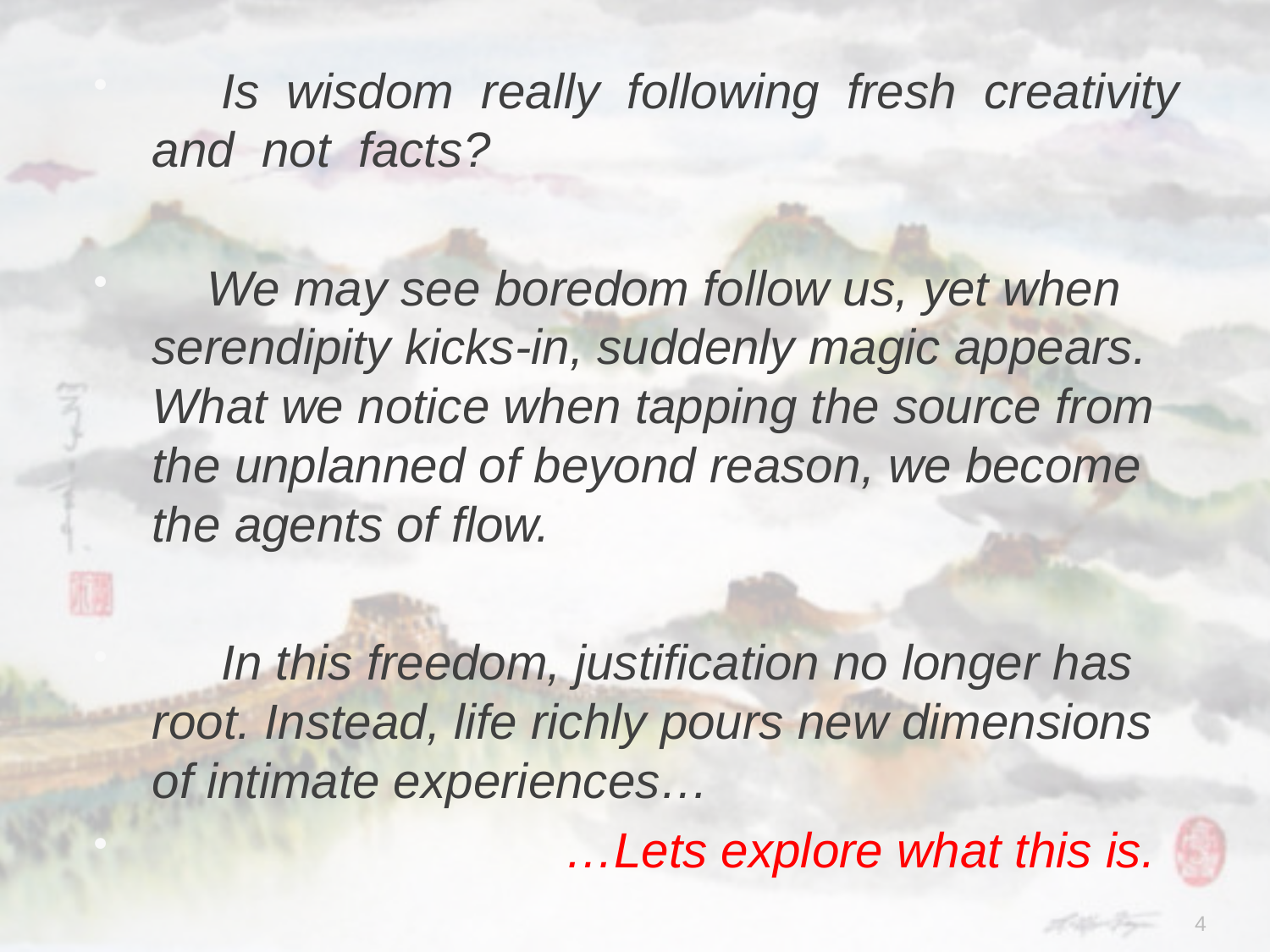

#
     Is  wisdom  really  following  fresh  creativity and  not  facts?

    We may see boredom follow us, yet when serendipity kicks-in, suddenly magic appears. What we notice when tapping the source from the unplanned of beyond reason, we become the agents of flow.

     In this freedom, justification no longer has root. Instead, life richly pours new dimensions of intimate experiences…
                              …Lets explore what this is.
4